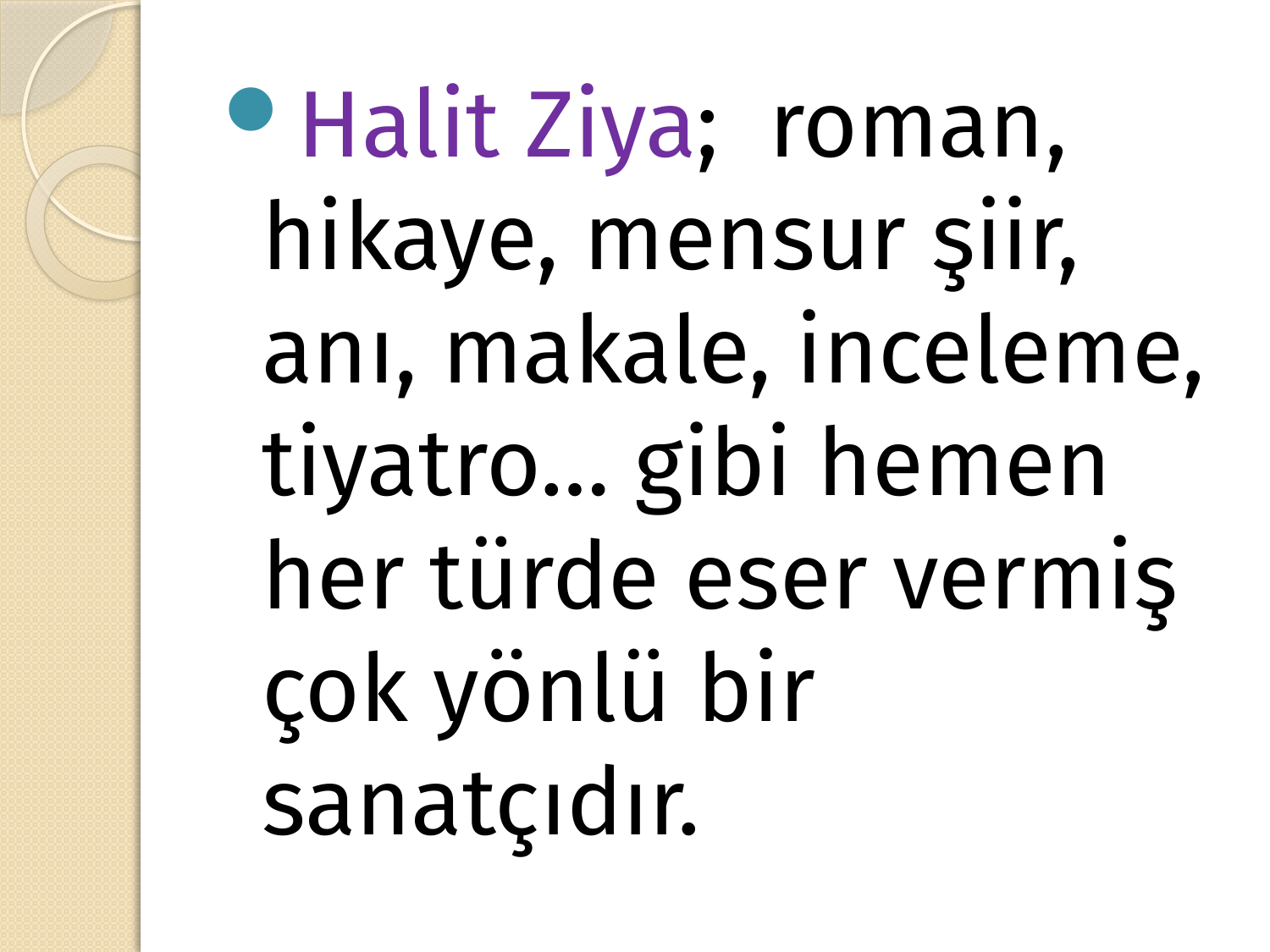

Halit Ziya;  roman, hikaye, mensur şiir, anı, makale, inceleme, tiyatro… gibi hemen her türde eser vermiş çok yönlü bir sanatçıdır.